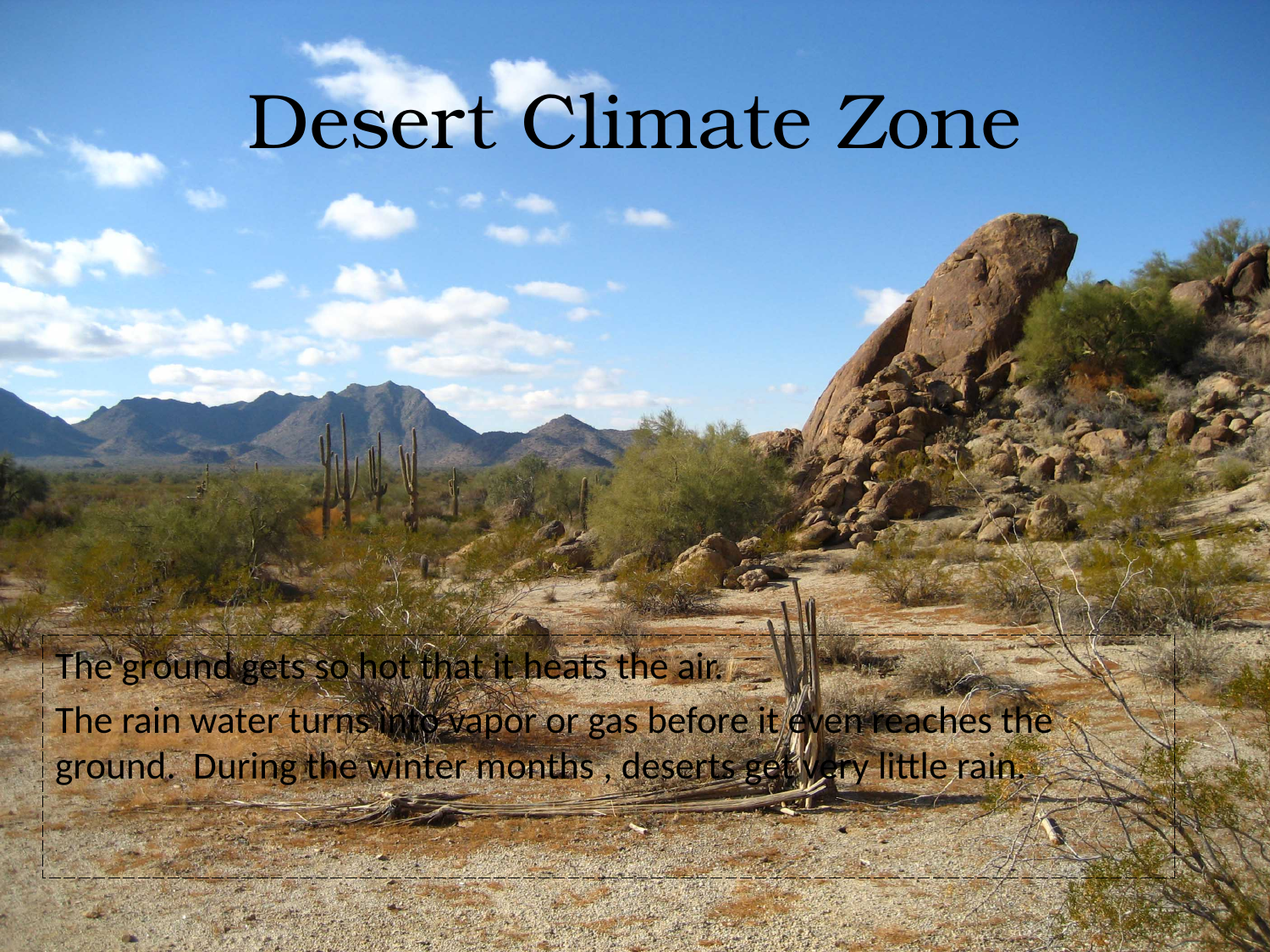

# Desert Climate Zone
The ground gets so hot that it heats the air.
The rain water turns into vapor or gas before it even reaches the ground.  During the winter months , deserts get very little rain.

.